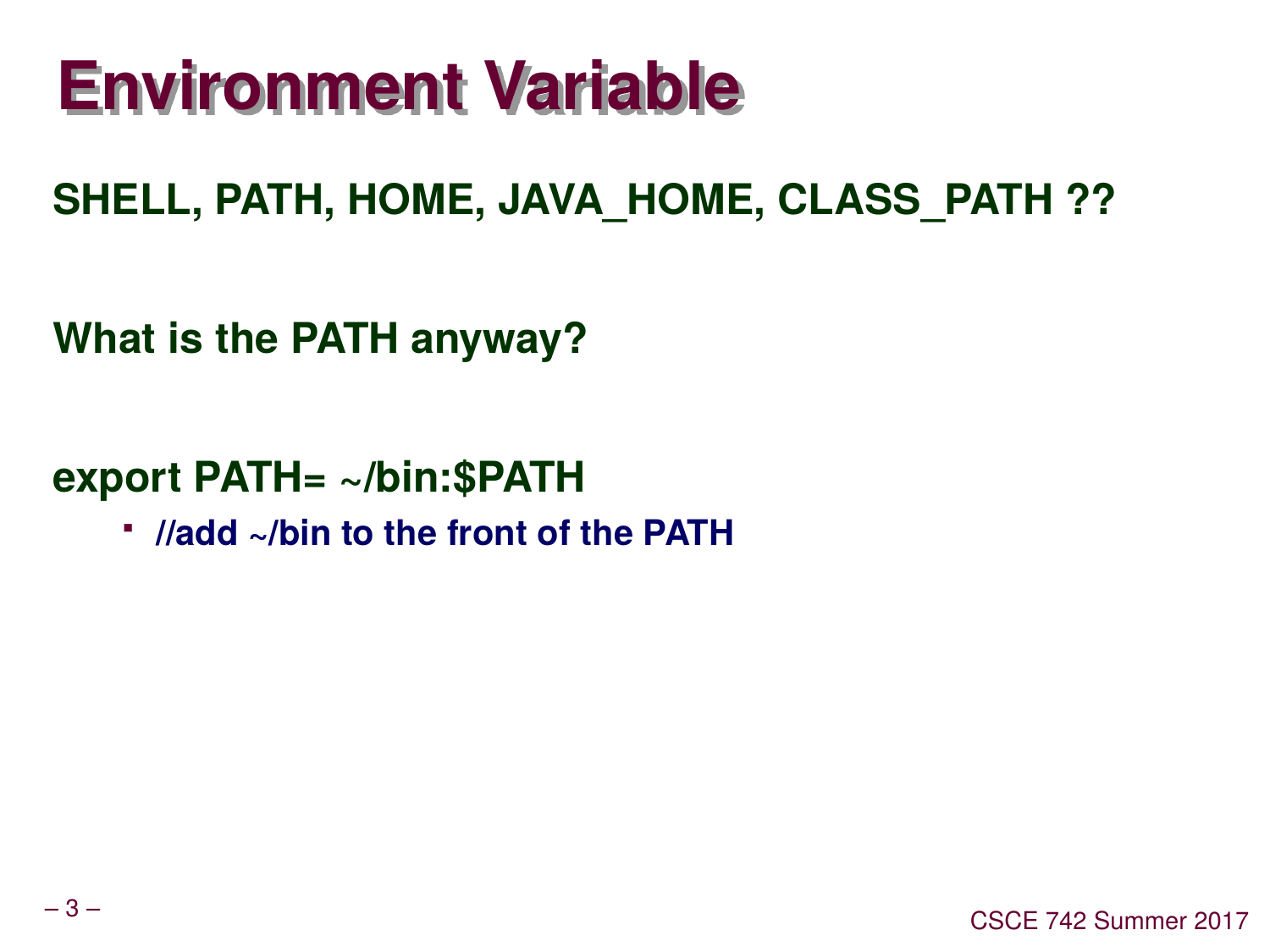

# Environment Variable
SHELL, PATH, HOME, JAVA_HOME, CLASS_PATH ??

What is the PATH anyway?

export PATH= ~/bin:$PATH
//add ~/bin to the front of the PATH